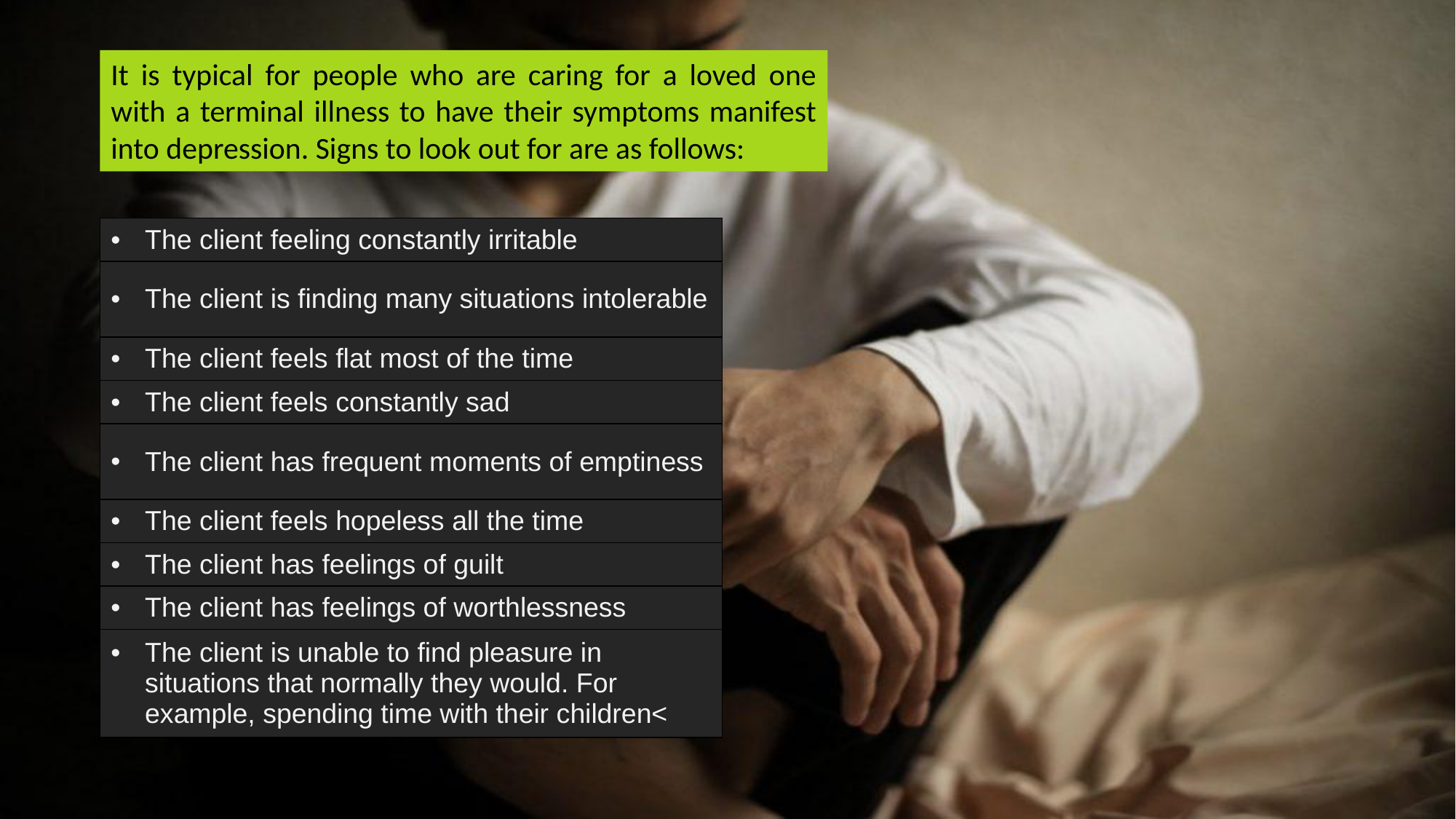

It is typical for people who are caring for a loved one with a terminal illness to have their symptoms manifest into depression. Signs to look out for are as follows:
| The client feeling constantly irritable |
| --- |
| The client is finding many situations intolerable |
| The client feels flat most of the time |
| The client feels constantly sad |
| The client has frequent moments of emptiness |
| The client feels hopeless all the time |
| The client has feelings of guilt |
| The client has feelings of worthlessness |
| The client is unable to find pleasure in situations that normally they would. For example, spending time with their children< |